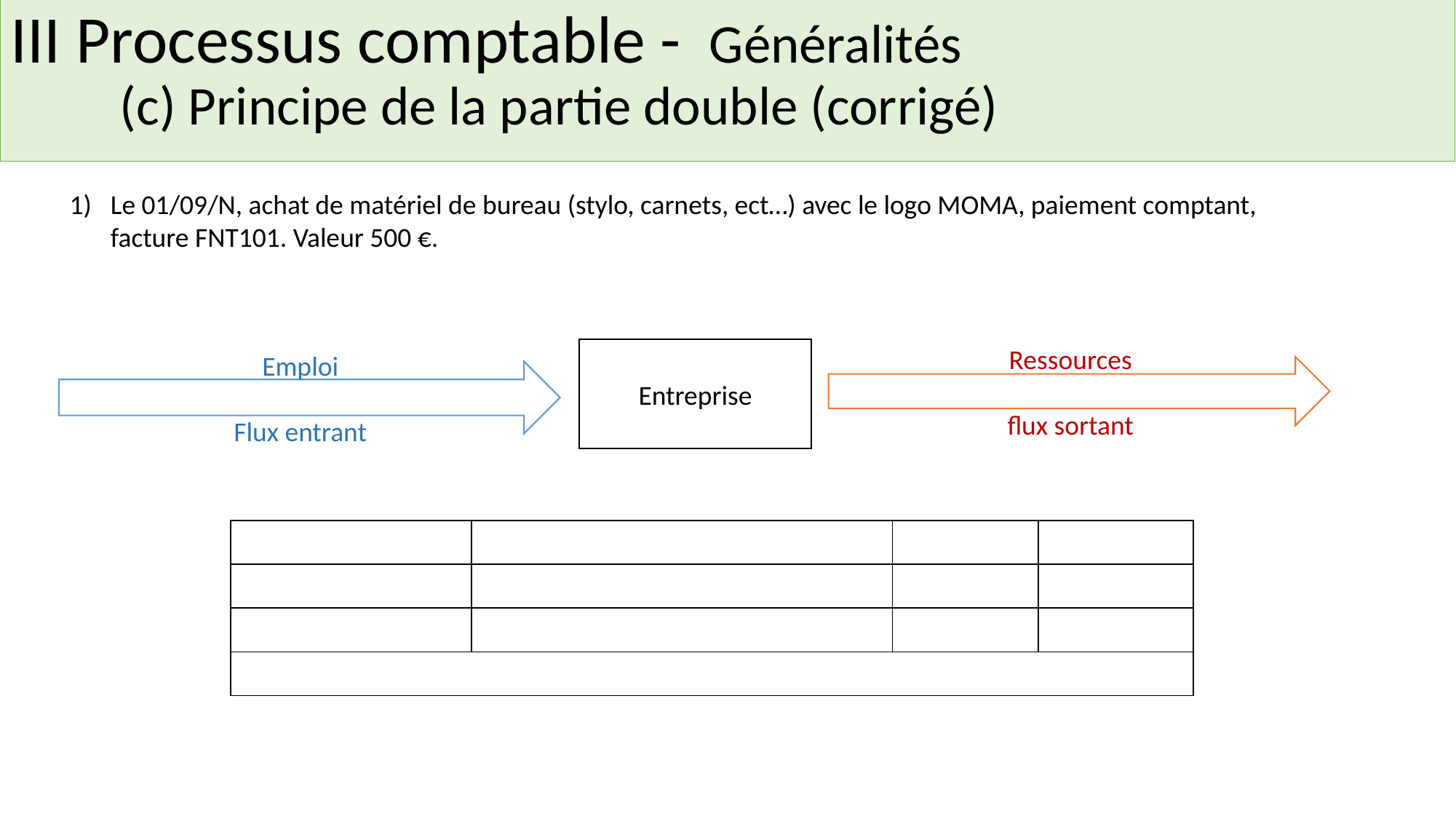

III Processus comptable -  Généralités
	(c) Principe de la partie double (corrigé)
Le 01/09/N, achat de matériel de bureau (stylo, carnets, ect…) avec le logo MOMA, paiement comptant, facture FNT101. Valeur 500 €.

Entreprise

Ressources

flux sortant
Emploi

Flux entrant
|  |  |  |  |  |  |
| --- | --- | --- | --- | --- | --- |
|  |  |  |  |  |  |
|  |  |  |  |  |  |
|  |  |  |  |  |  |